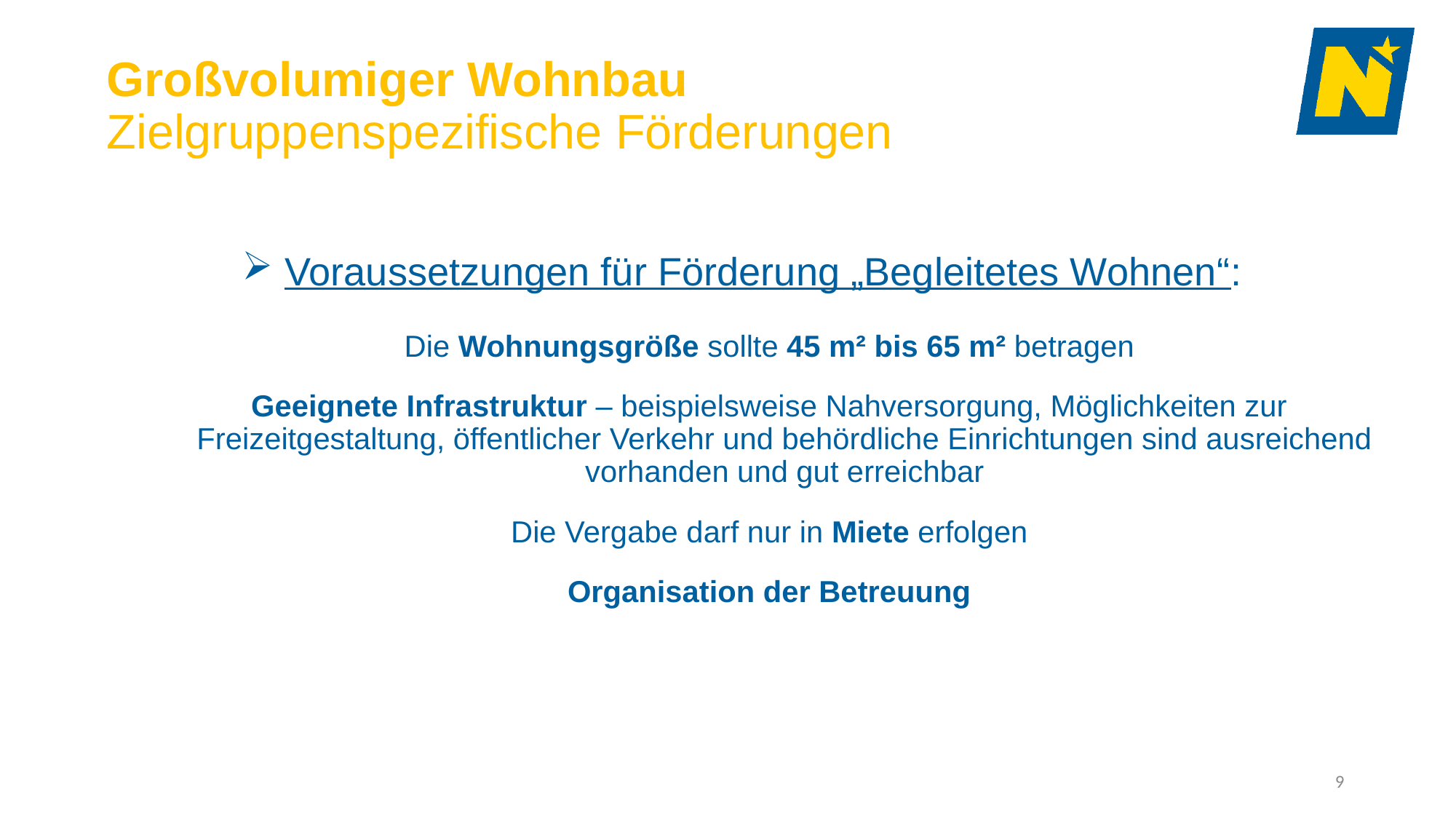

# Großvolumiger Wohnbau Zielgruppenspezifische Förderungen
Voraussetzungen für Förderung „Begleitetes Wohnen“:
Die Wohnungsgröße sollte 45 m² bis 65 m² betragen
Geeignete Infrastruktur – beispielsweise Nahversorgung, Möglichkeiten zur Freizeitgestaltung, öffentlicher Verkehr und behördliche Einrichtungen sind ausreichend vorhanden und gut erreichbar
Die Vergabe darf nur in Miete erfolgen
Organisation der Betreuung
9